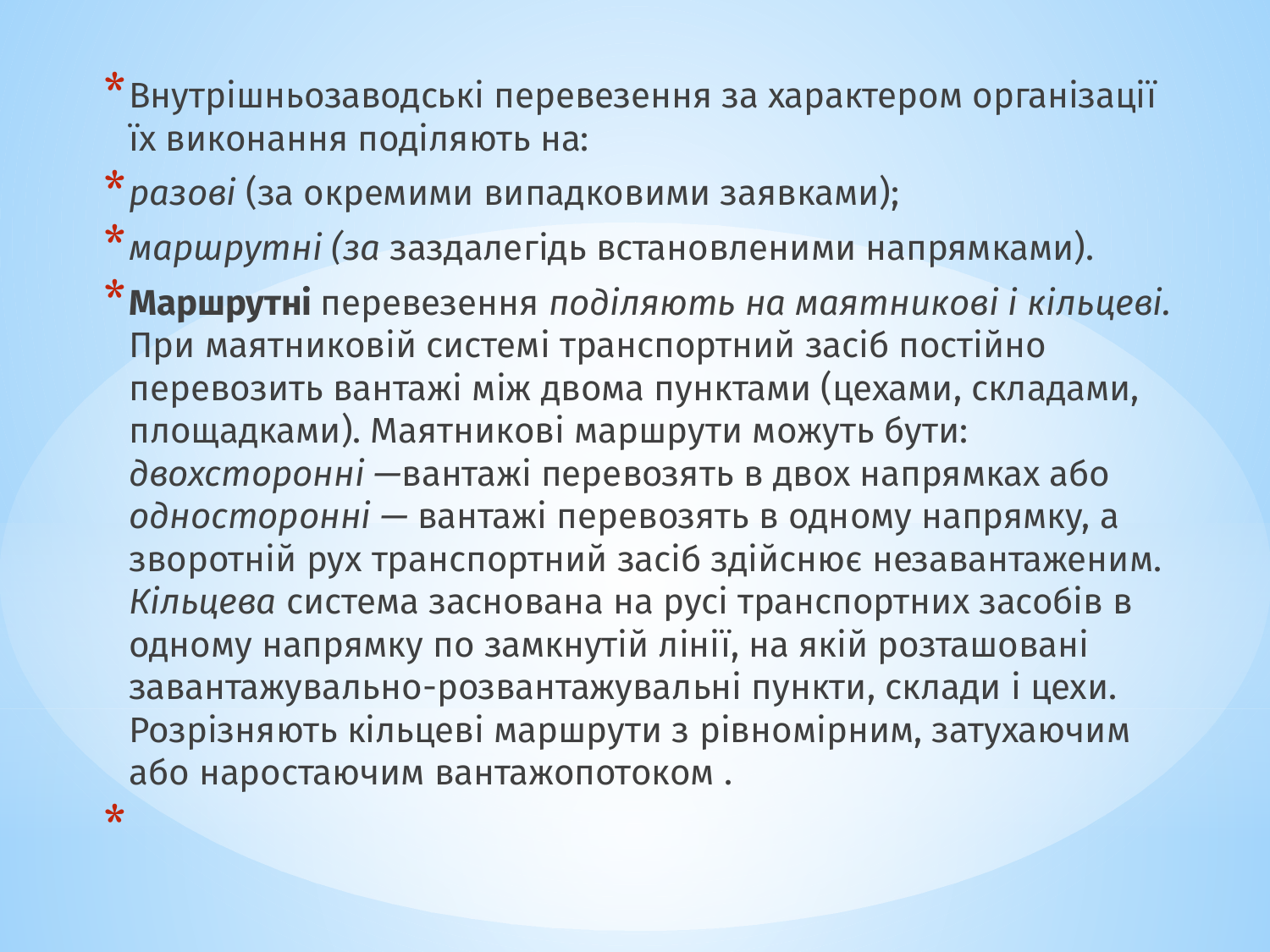

Внутрішньозаводські перевезення за характером організації їх виконання поділяють на:
разові (за окремими випадковими заявками);
маршрутні (за заздалегідь встановленими напрямками).
Маршрутні перевезення поділяють на маятникові і кільцеві. При маятниковій системі транспортний засіб постійно перевозить вантажі між двома пунктами (цехами, складами, площадками). Маятникові маршрути можуть бути: двохсторонні —вантажі перевозять в двох напрямках або односторонні — вантажі перевозять в одному напрямку, а зворотній рух транспортний засіб здійснює незавантаженим. Кільцева система заснована на русі транспортних засобів в одному напрямку по замкнутій лінії, на якій розташовані завантажувально-розвантажувальні пункти, склади і цехи. Розрізняють кільцеві маршрути з рівномірним, затухаючим або наростаючим вантажопотоком .